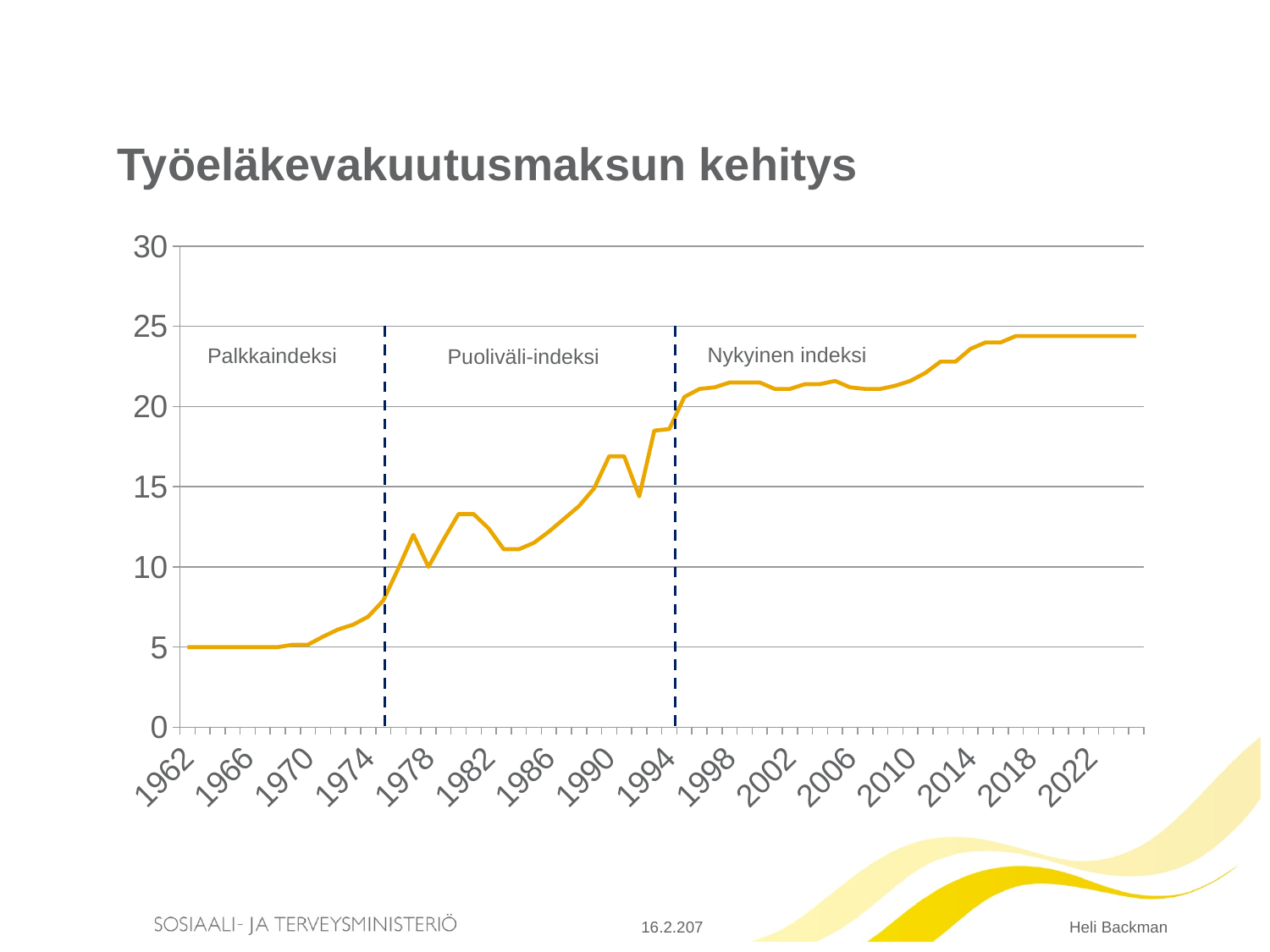

# Työeläkevakuutusmaksun kehitys

### Chart

| Category | Työeläkevakuutusmaksun kehitys |
|---|---|
| 1962 | 5.0 |
| 1963 | 5.0 |
| 1964 | 5.0 |
| 1965 | 5.0 |
| 1966 | 5.0 |
| 1967 | 5.0 |
| 1968 | 5.0 |
| 1969 | 5.15 |
| 1970 | 5.15 |
| 1971 | 5.65 |
| 1972 | 6.1 |
| 1973 | 6.4 |
| 1974 | 6.9 |
| 1975 | 7.9 |
| 1976 | 9.9 |
| 1977 | 12.0 |
| 1978 | 10.0 |
| 1979 | 11.7 |
| 1980 | 13.3 |
| 1981 | 13.3 |
| 1982 | 12.4 |
| 1983 | 11.1 |
| 1984 | 11.1 |
| 1985 | 11.5 |
| 1986 | 12.2 |
| 1987 | 13.0 |
| 1988 | 13.8 |
| 1989 | 14.9 |
| 1990 | 16.9 |
| 1991 | 16.9 |
| 1992 | 14.4 |
| 1993 | 18.5 |
| 1994 | 18.6 |
| 1995 | 20.6 |
| 1996 | 21.1 |
| 1997 | 21.2 |
| 1998 | 21.5 |
| 1999 | 21.5 |
| 2000 | 21.5 |
| 2001 | 21.1 |
| 2002 | 21.1 |
| 2003 | 21.4 |
| 2004 | 21.4 |
| 2005 | 21.6 |
| 2006 | 21.2 |
| 2007 | 21.1 |
| 2008 | 21.1 |
| 2009 | 21.3 |
| 2010 | 21.6 |
| 2011 | 22.1 |
| 2012 | 22.8 |
| 2013 | 22.8 |
| 2014 | 23.6 |
| 2015 | 24.0 |
| 2016 | 24.0 |
| 2017 | 24.4 |
| 2018 | 24.4 |
| 2019 | 24.4 |
| 2020 | 24.4 |
| 2021 | 24.4 |
| 2022 | 24.4 |
| 2023 | 24.4 |
| 2024 | 24.4 |
| 2025 | 24.4 |
Nykyinen indeksi
Palkkaindeksi
Puoliväli-indeksi
16.2.207
Heli Backman